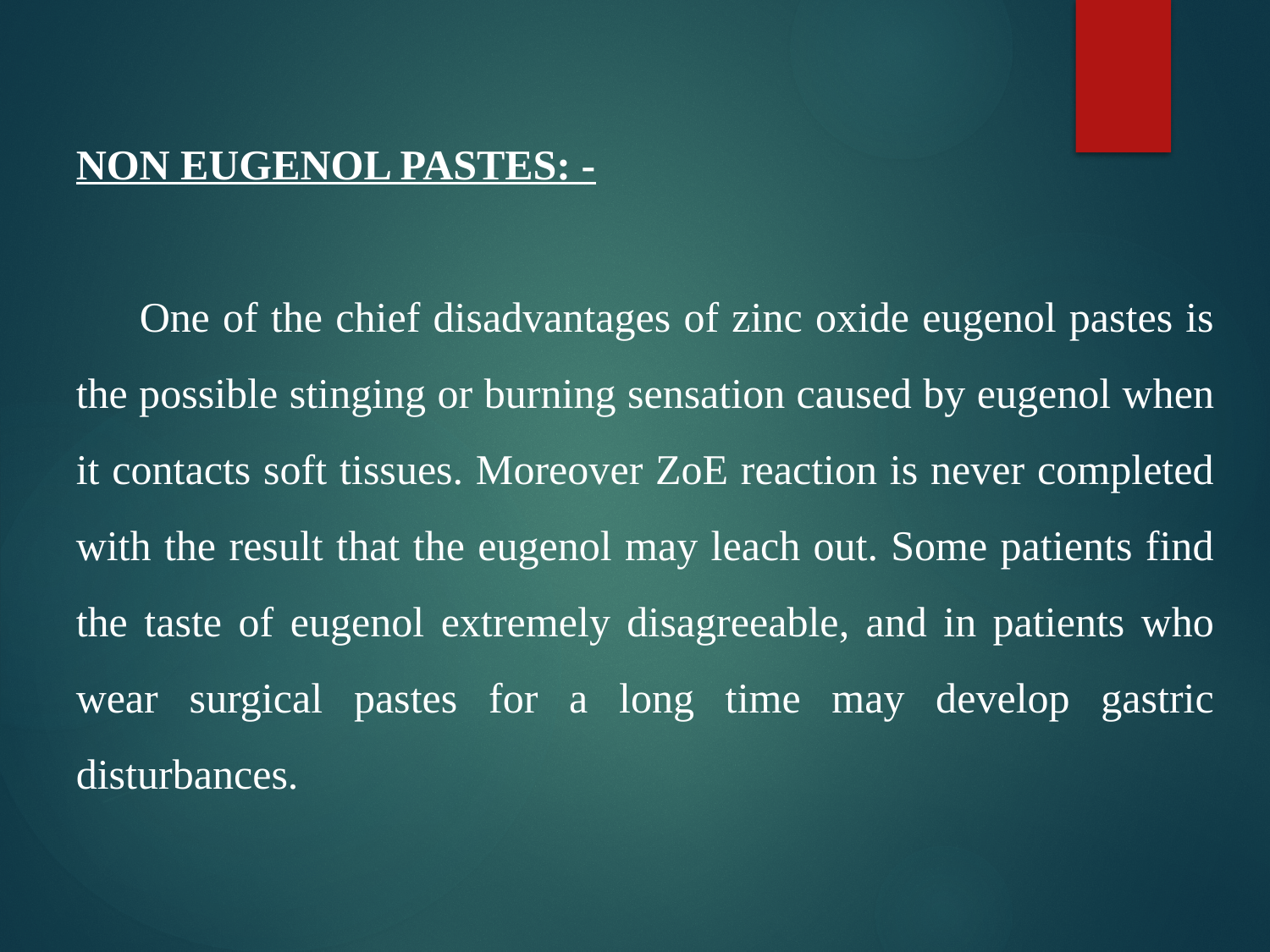

NON EUGENOL PASTES: -

One of the chief disadvantages of zinc oxide eugenol pastes is the possible stinging or burning sensation caused by eugenol when it contacts soft tissues. Moreover ZoE reaction is never completed with the result that the eugenol may leach out. Some patients find the taste of eugenol extremely disagreeable, and in patients who wear surgical pastes for a long time may develop gastric disturbances.